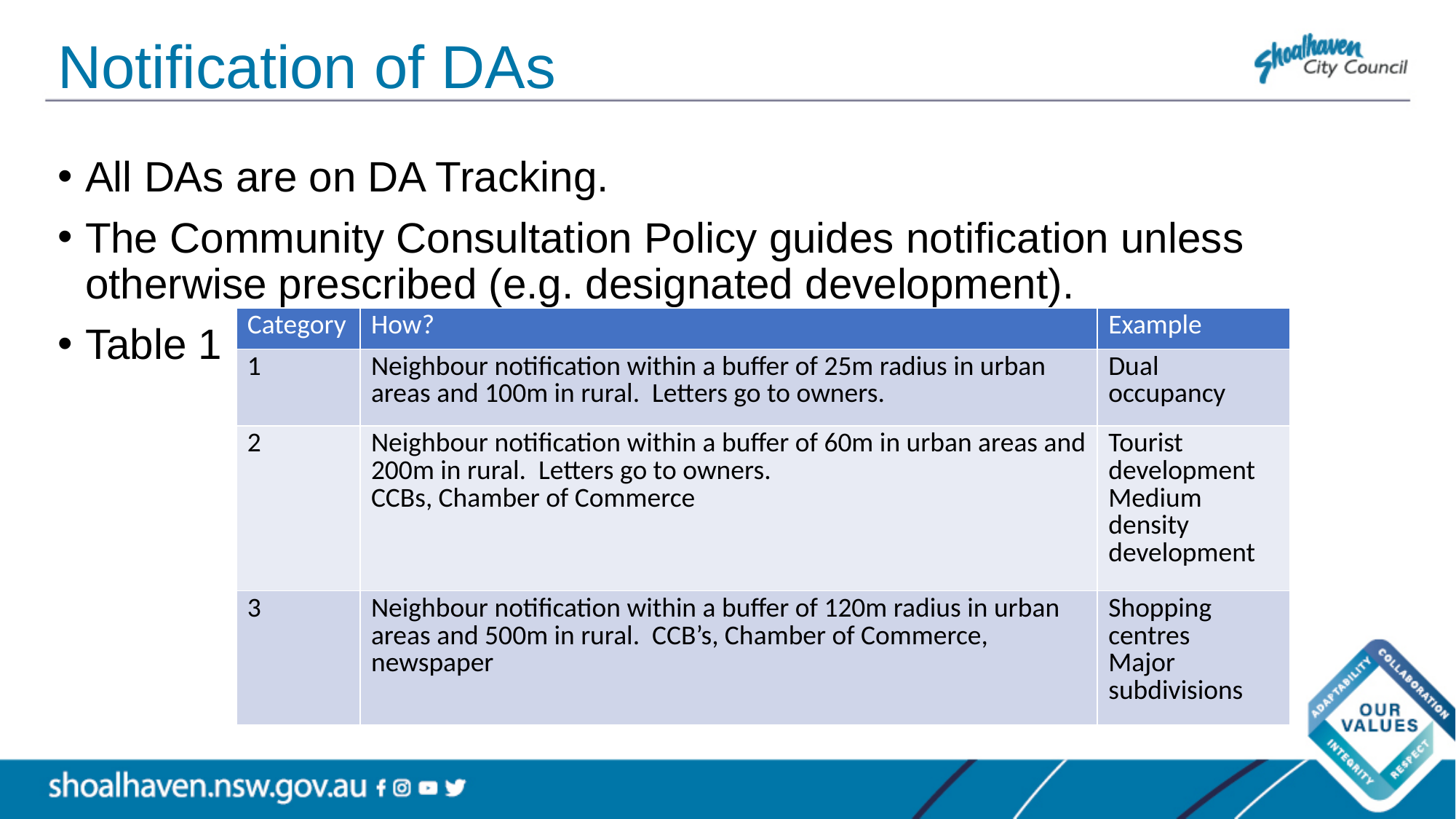

# Notification of DAs
All DAs are on DA Tracking.
The Community Consultation Policy guides notification unless otherwise prescribed (e.g. designated development).
Table 1

| Category | How? | Example |
| --- | --- | --- |
| 1 | Neighbour notification within a buffer of 25m radius in urban areas and 100m in rural. Letters go to owners. | Dual occupancy |
| 2 | Neighbour notification within a buffer of 60m in urban areas and 200m in rural. Letters go to owners. CCBs, Chamber of Commerce | Tourist development Medium density development |
| 3 | Neighbour notification within a buffer of 120m radius in urban areas and 500m in rural. CCB’s, Chamber of Commerce, newspaper | Shopping centres Major subdivisions |